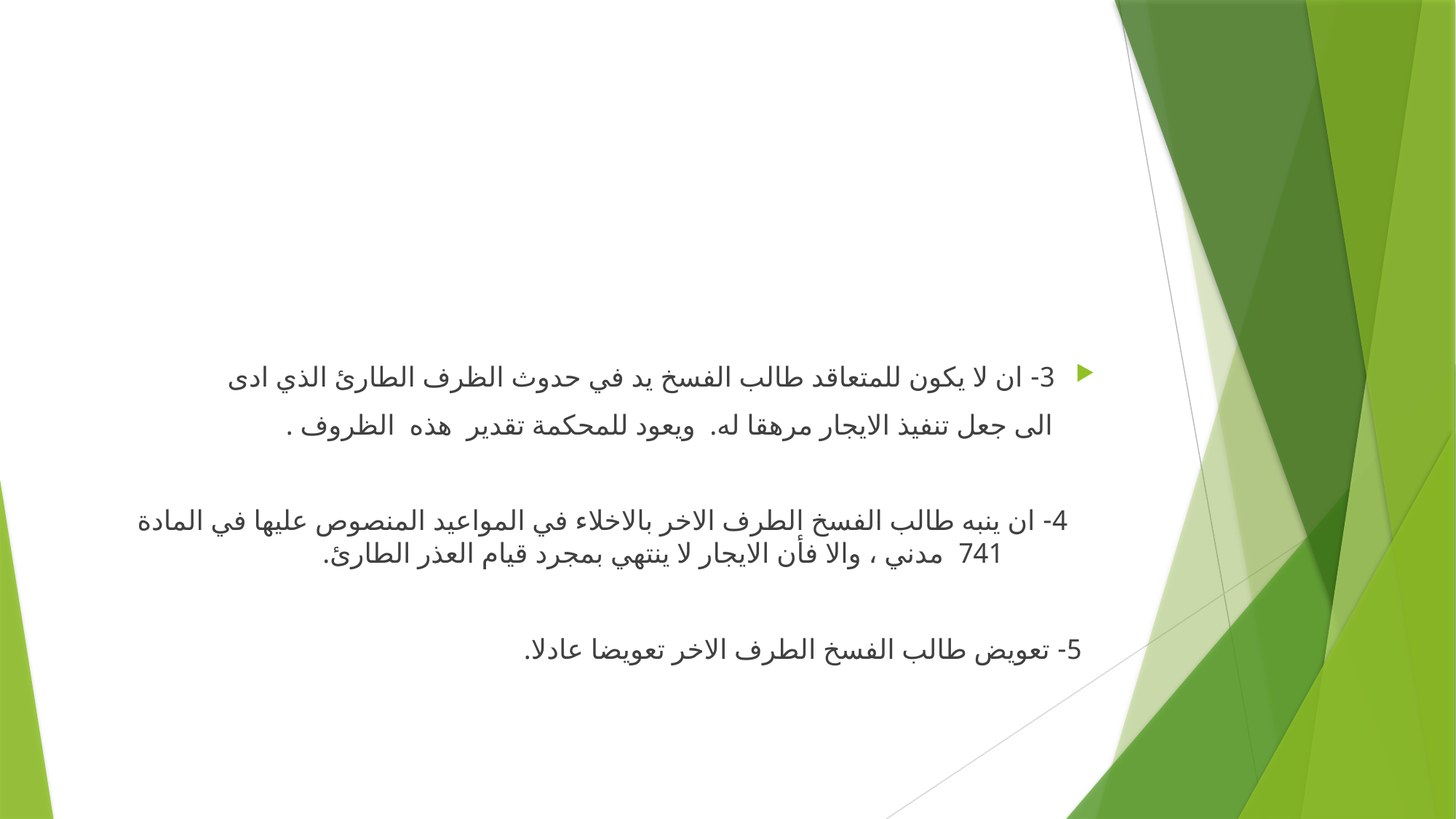

#

3- ان لا يكون للمتعاقد طالب الفسخ يد في حدوث الظرف الطارئ الذي ادى
      الى جعل تنفيذ الايجار مرهقا له.  ويعود للمحكمة تقدير  هذه  الظروف .

    4- ان ينبه طالب الفسخ الطرف الاخر بالاخلاء في المواعيد المنصوص عليها في المادة                    741  مدني ، والا فأن الايجار لا ينتهي بمجرد قيام العذر الطارئ.

  5- تعويض طالب الفسخ الطرف الاخر تعويضا عادلا.